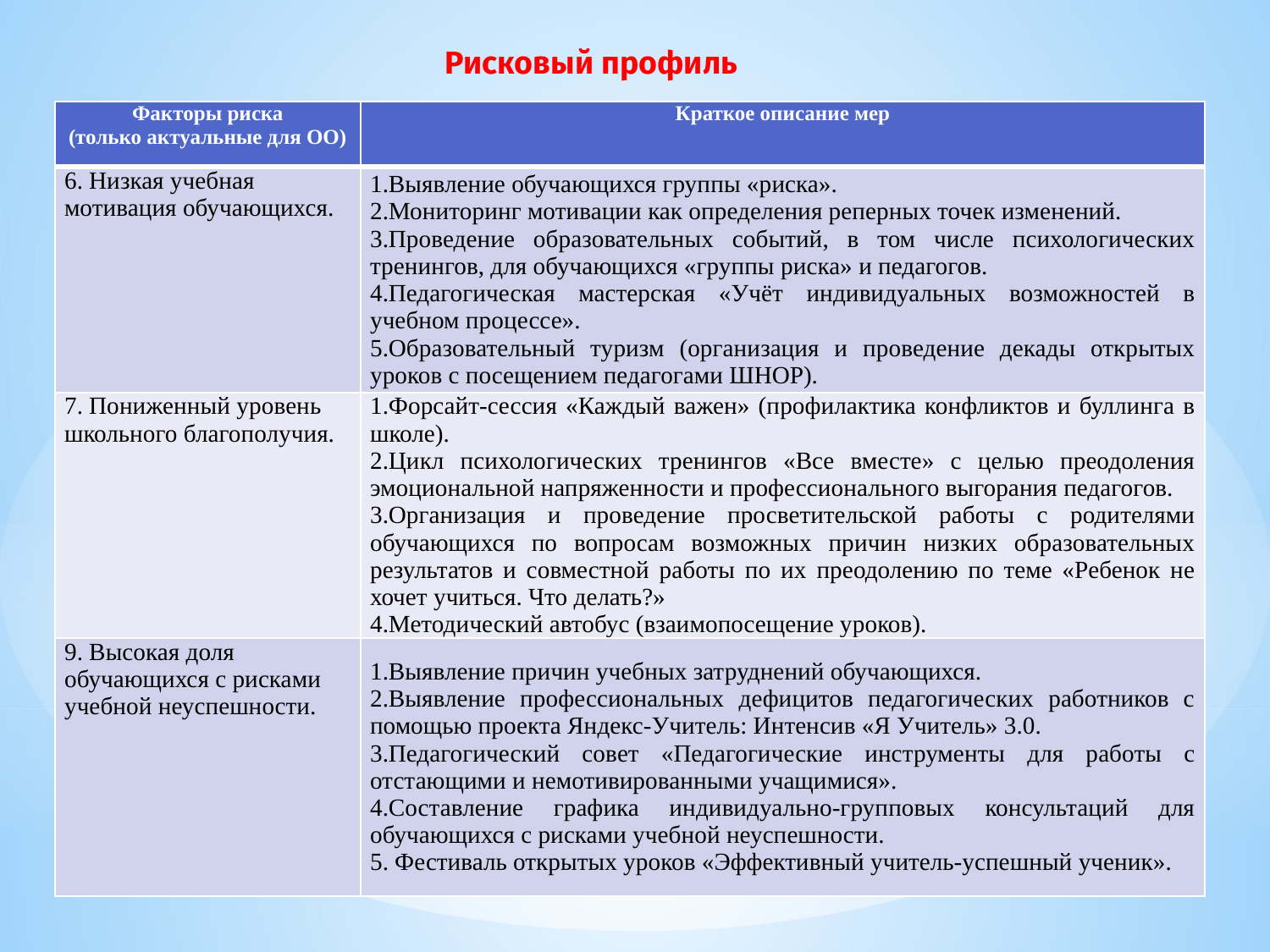

Рисковый профиль
| Факторы риска (только актуальные для ОО) | Краткое описание мер |
| --- | --- |
| 6. Низкая учебная мотивация обучающихся. | 1.Выявление обучающихся группы «риска». 2.Мониторинг мотивации как определения реперных точек изменений. 3.Проведение образовательных событий, в том числе психологических тренингов, для обучающихся «группы риска» и педагогов. 4.Педагогическая мастерская «Учёт индивидуальных возможностей в учебном процессе». 5.Образовательный туризм (организация и проведение декады открытых уроков с посещением педагогами ШНОР). |
| 7. Пониженный уровень школьного благополучия. | 1.Форсайт-сессия «Каждый важен» (профилактика конфликтов и буллинга в школе). 2.Цикл психологических тренингов «Все вместе» с целью преодоления эмоциональной напряженности и профессионального выгорания педагогов. 3.Организация и проведение просветительской работы с родителями обучающихся по вопросам возможных причин низких образовательных результатов и совместной работы по их преодолению по теме «Ребенок не хочет учиться. Что делать?» 4.Методический автобус (взаимопосещение уроков). |
| 9. Высокая доля обучающихся с рисками учебной неуспешности. | 1.Выявление причин учебных затруднений обучающихся. 2.Выявление профессиональных дефицитов педагогических работников с помощью проекта Яндекс-Учитель: Интенсив «Я Учитель» 3.0. 3.Педагогический совет «Педагогические инструменты для работы с отстающими и немотивированными учащимися». 4.Составление графика индивидуально-групповых консультаций для обучающихся с рисками учебной неуспешности. 5. Фестиваль открытых уроков «Эффективный учитель-успешный ученик». |